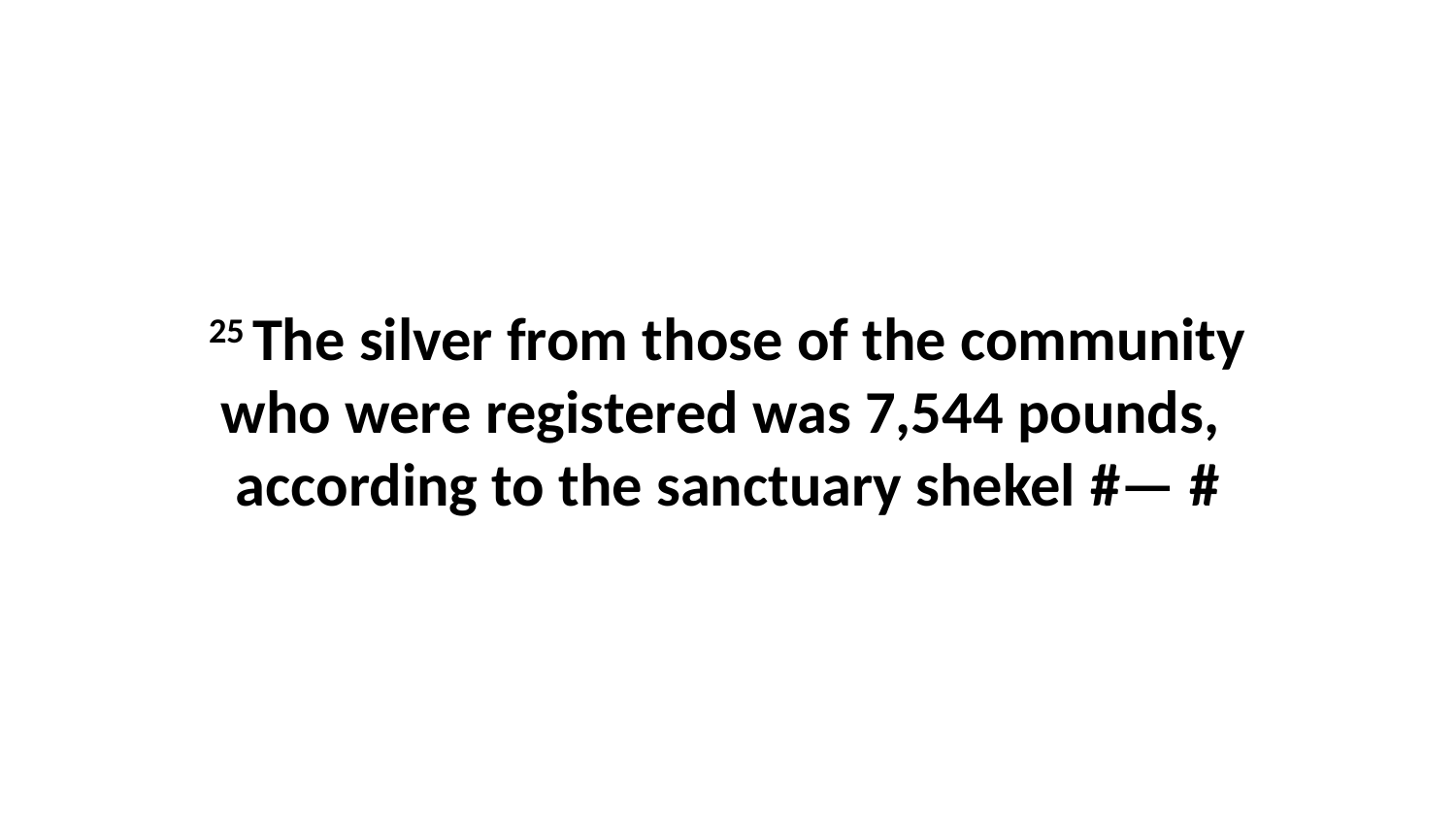

25 The silver from those of the community who were registered was 7,544 pounds,  according to the sanctuary shekel #— #